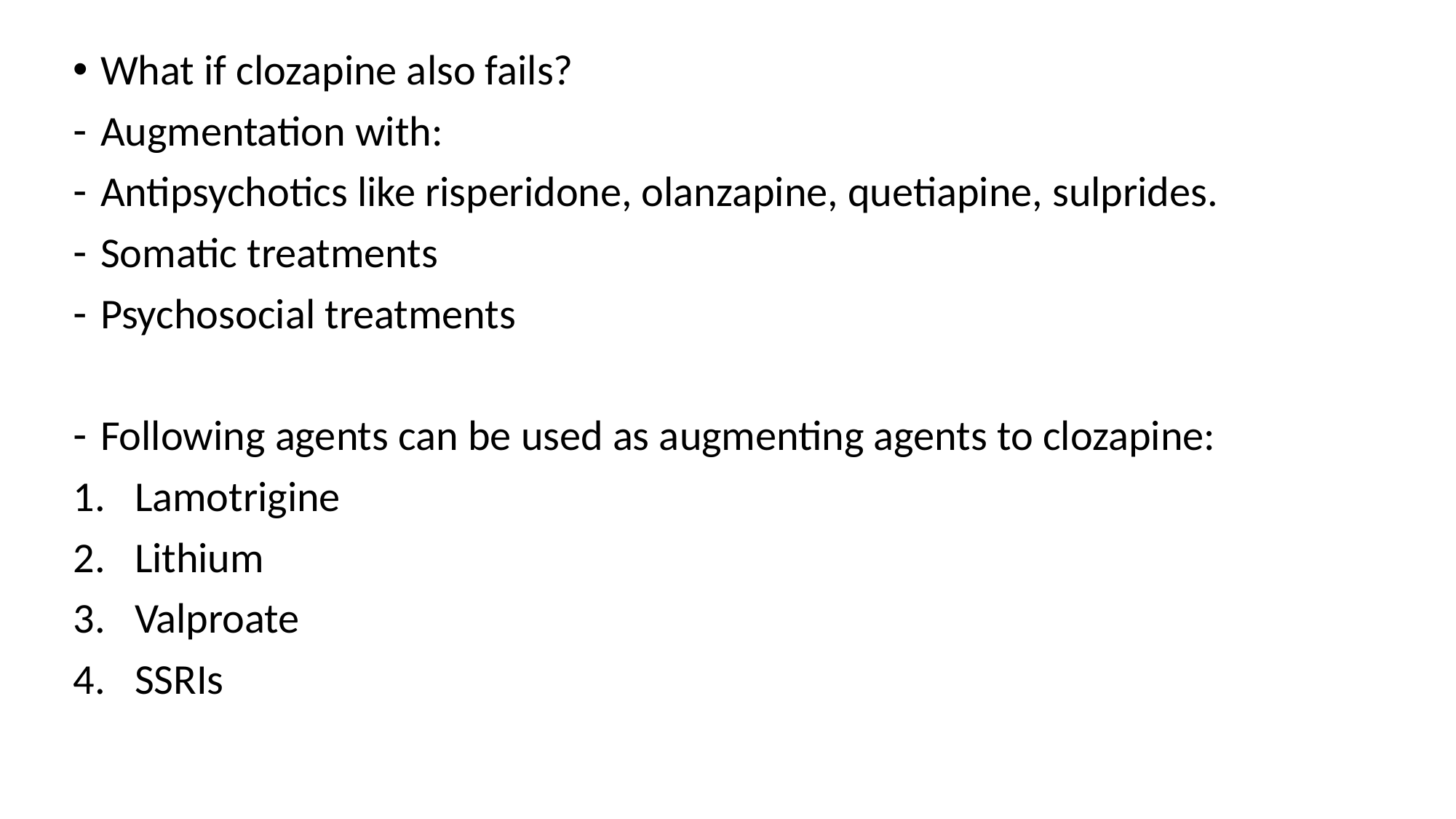

What if clozapine also fails?
Augmentation with:
Antipsychotics like risperidone, olanzapine, quetiapine, sulprides.
Somatic treatments
Psychosocial treatments

Following agents can be used as augmenting agents to clozapine:
Lamotrigine
Lithium
Valproate
SSRIs